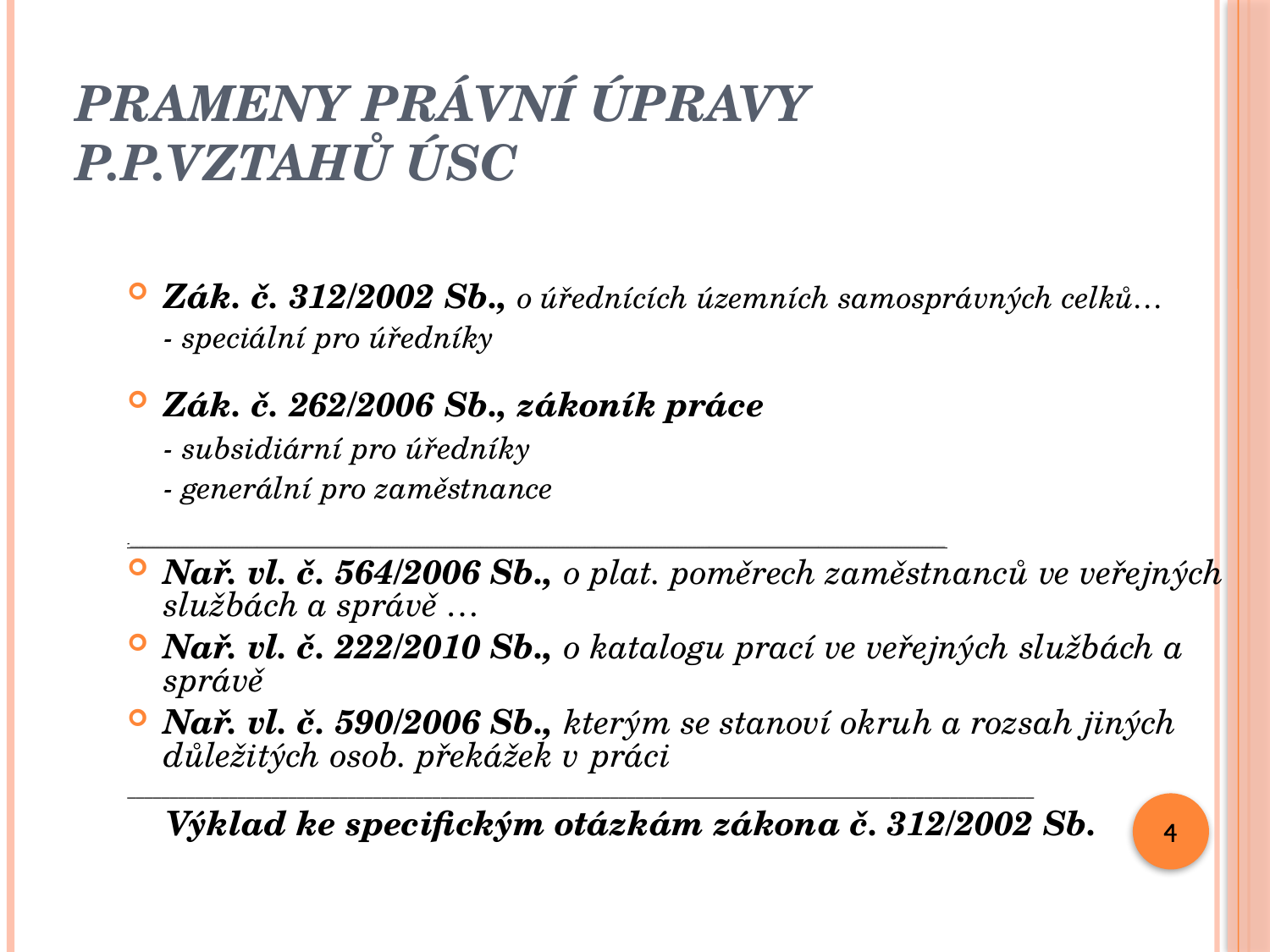

# Prameny právní úpravy p.p.vztahů ÚSC
Zák. č. 312/2002 Sb., o úřednících územních samosprávných celků…
	- speciální pro úředníky

Zák. č. 262/2006 Sb., zákoník práce
	- subsidiární pro úředníky
	- generální pro zaměstnance

-_________________________________________________________________________________________________________________________________________________________________________________________________
Nař. vl. č. 564/2006 Sb., o plat. poměrech zaměstnanců ve veřejných službách a správě …
Nař. vl. č. 222/2010 Sb., o katalogu prací ve veřejných službách a správě
Nař. vl. č. 590/2006 Sb., kterým se stanoví okruh a rozsah jiných důležitých osob. překážek v práci
___________________________________________________________________________________________________________
    Výklad ke specifickým otázkám zákona č. 312/2002 Sb.
4